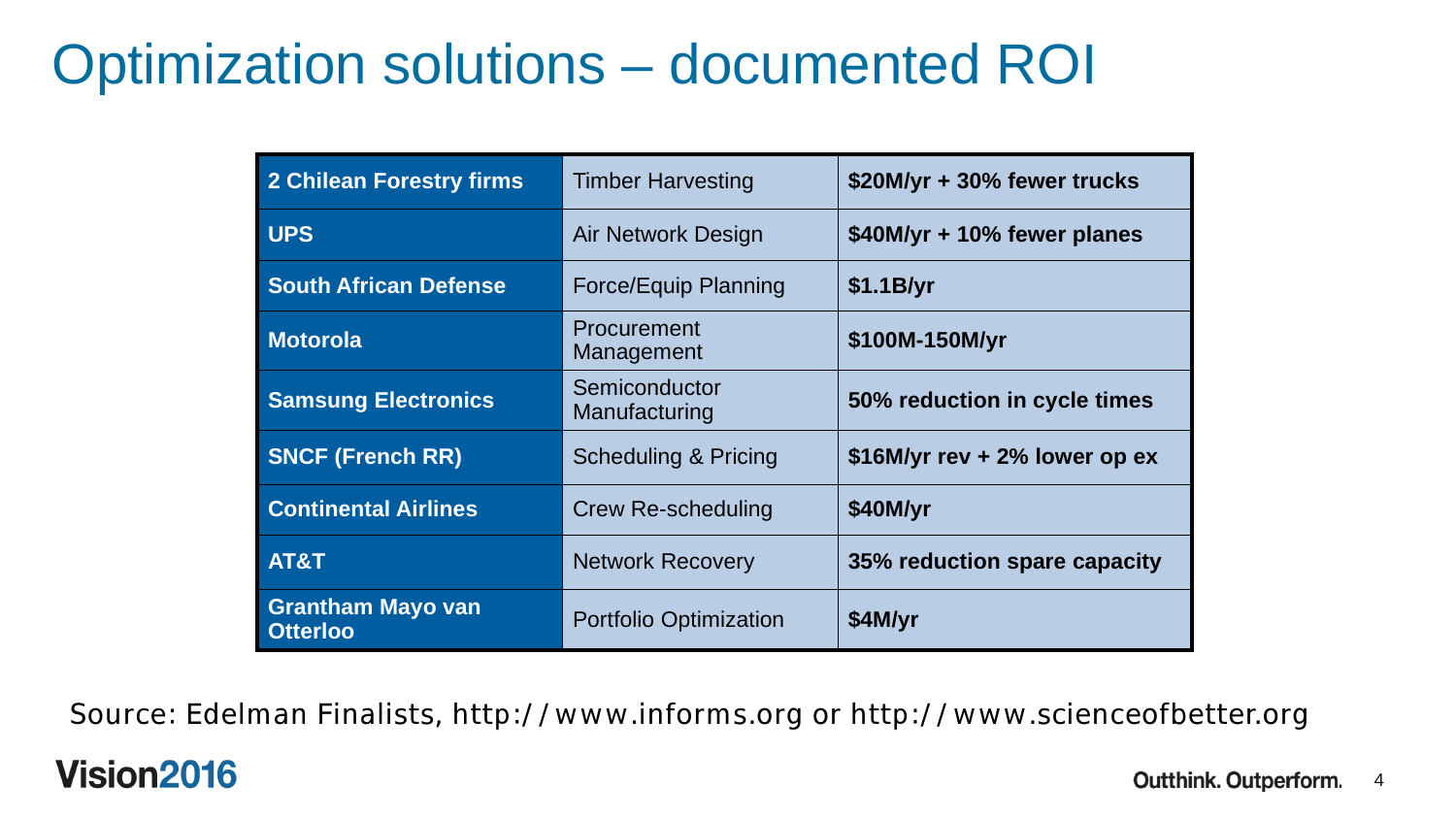

# Optimization solutions – documented ROI
| 2 Chilean Forestry firms | Timber Harvesting | $20M/yr + 30% fewer trucks |
| --- | --- | --- |
| UPS | Air Network Design | $40M/yr + 10% fewer planes |
| South African Defense | Force/Equip Planning | $1.1B/yr |
| Motorola | Procurement Management | $100M-150M/yr |
| Samsung Electronics | Semiconductor Manufacturing | 50% reduction in cycle times |
| SNCF (French RR) | Scheduling & Pricing | $16M/yr rev + 2% lower op ex |
| Continental Airlines | Crew Re-scheduling | $40M/yr |
| AT&T | Network Recovery | 35% reduction spare capacity |
| Grantham Mayo van Otterloo | Portfolio Optimization | $4M/yr |
Source: Edelman Finalists, http://www.informs.org or http://www.scienceofbetter.org